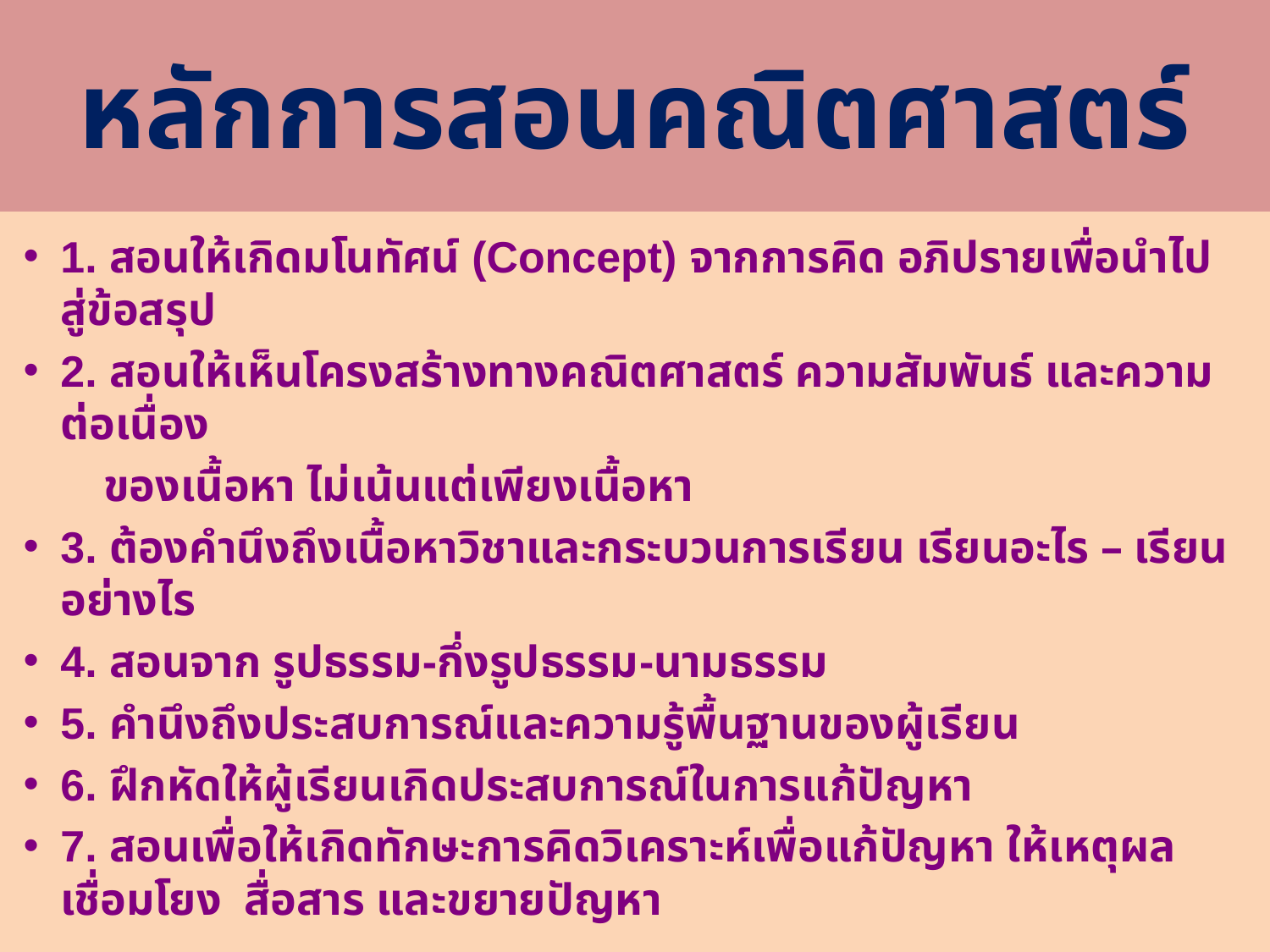

# หลักการสอนคณิตศาสตร์
1. สอนให้เกิดมโนทัศน์ (Concept) จากการคิด อภิปรายเพื่อนำไปสู่ข้อสรุป
2. สอนให้เห็นโครงสร้างทางคณิตศาสตร์ ความสัมพันธ์ และความต่อเนื่อง
       ของเนื้อหา ไม่เน้นแต่เพียงเนื้อหา
3. ต้องคำนึงถึงเนื้อหาวิชาและกระบวนการเรียน เรียนอะไร – เรียนอย่างไร
4. สอนจาก รูปธรรม-กึ่งรูปธรรม-นามธรรม
5. คำนึงถึงประสบการณ์และความรู้พื้นฐานของผู้เรียน
6. ฝึกหัดให้ผู้เรียนเกิดประสบการณ์ในการแก้ปัญหา
7. สอนเพื่อให้เกิดทักษะการคิดวิเคราะห์เพื่อแก้ปัญหา ให้เหตุผล เชื่อมโยง  สื่อสาร และขยายปัญหา